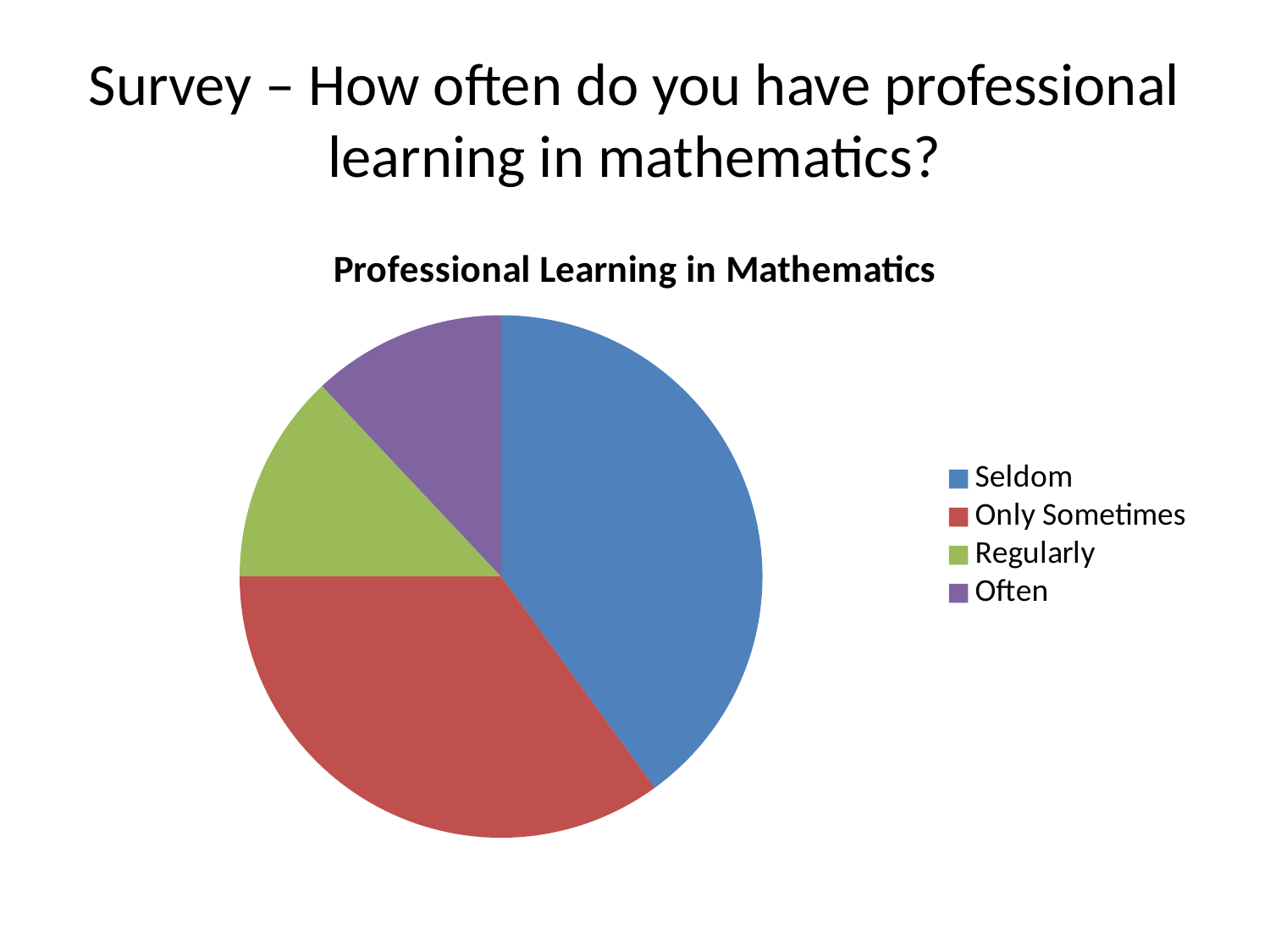

# Survey – How often do you have professional learning in mathematics?

### Chart: Professional Learning in Mathematics

| Category | Professional Learning in Mathematics |
|---|---|
| Seldom | 40.0 |
| Only Sometimes | 35.0 |
| Regularly | 13.0 |
| Often | 12.0 |